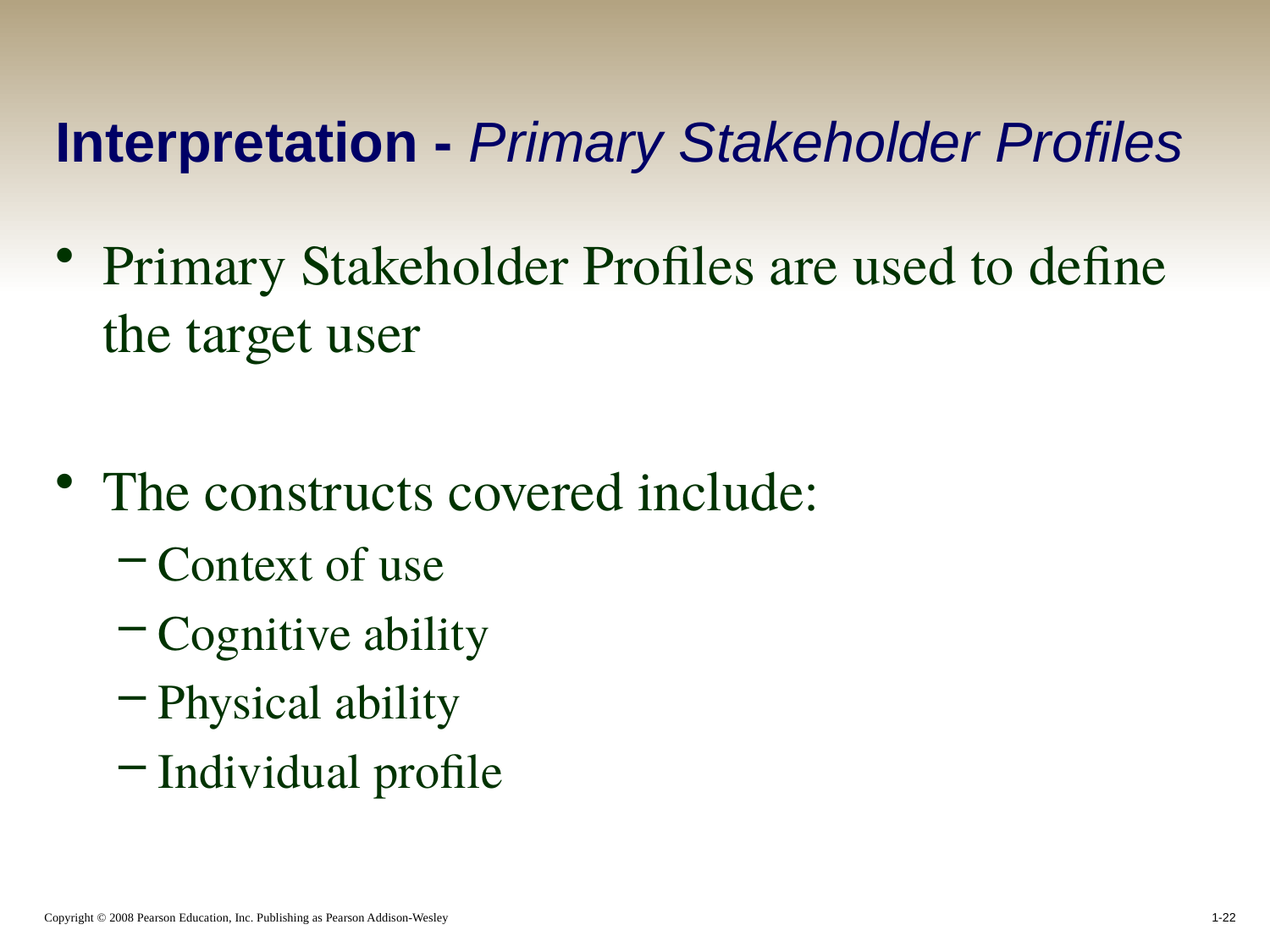

# Interpretation - Primary Stakeholder Profiles
Primary Stakeholder Profiles are used to define the target user

The constructs covered include:
Context of use
Cognitive ability
Physical ability
Individual profile
1-22